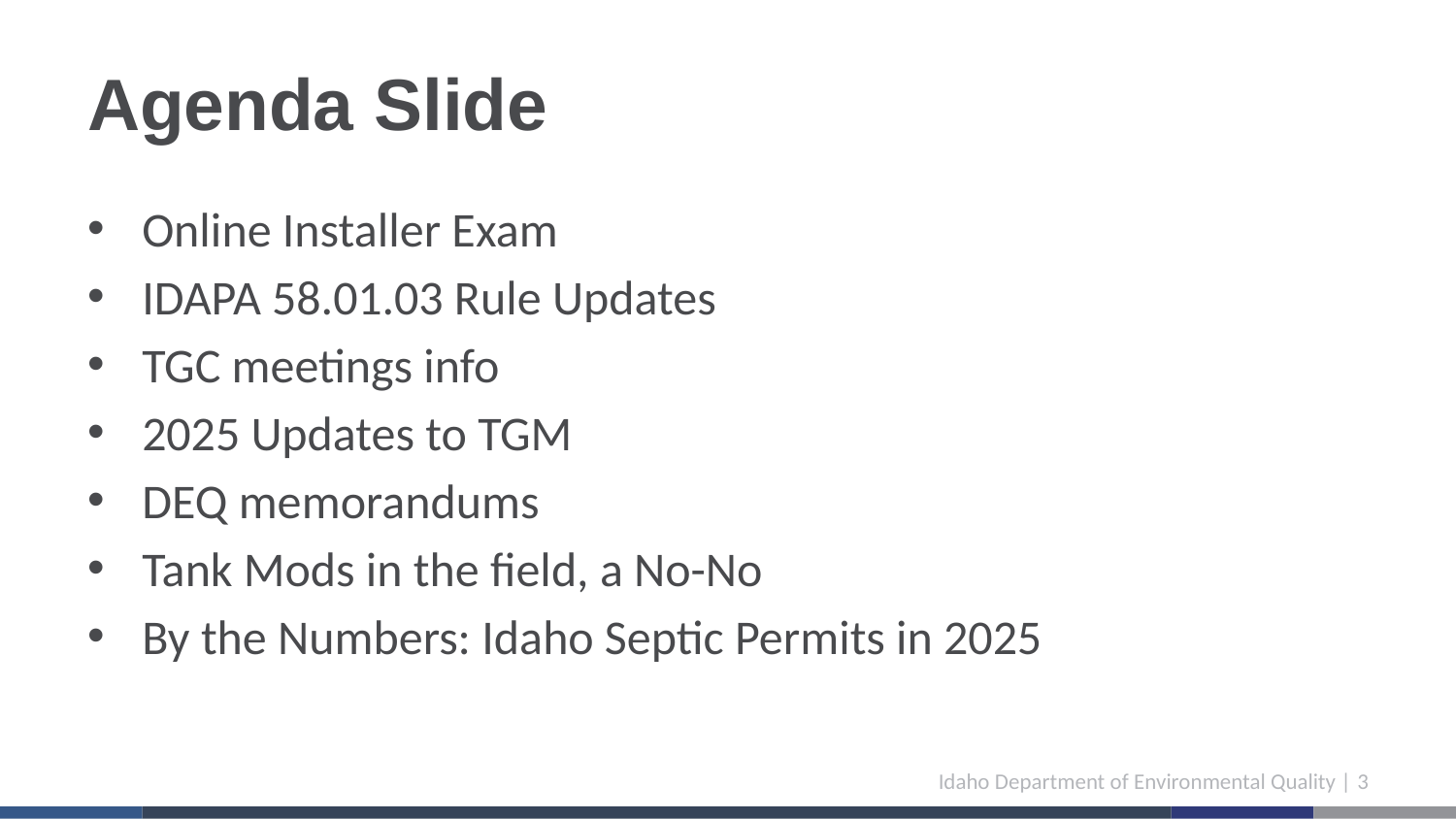

# Agenda Slide
Online Installer Exam
IDAPA 58.01.03 Rule Updates
TGC meetings info
2025 Updates to TGM
DEQ memorandums
Tank Mods in the field, a No-No
By the Numbers: Idaho Septic Permits in 2025

Idaho Department of Environmental Quality | 3